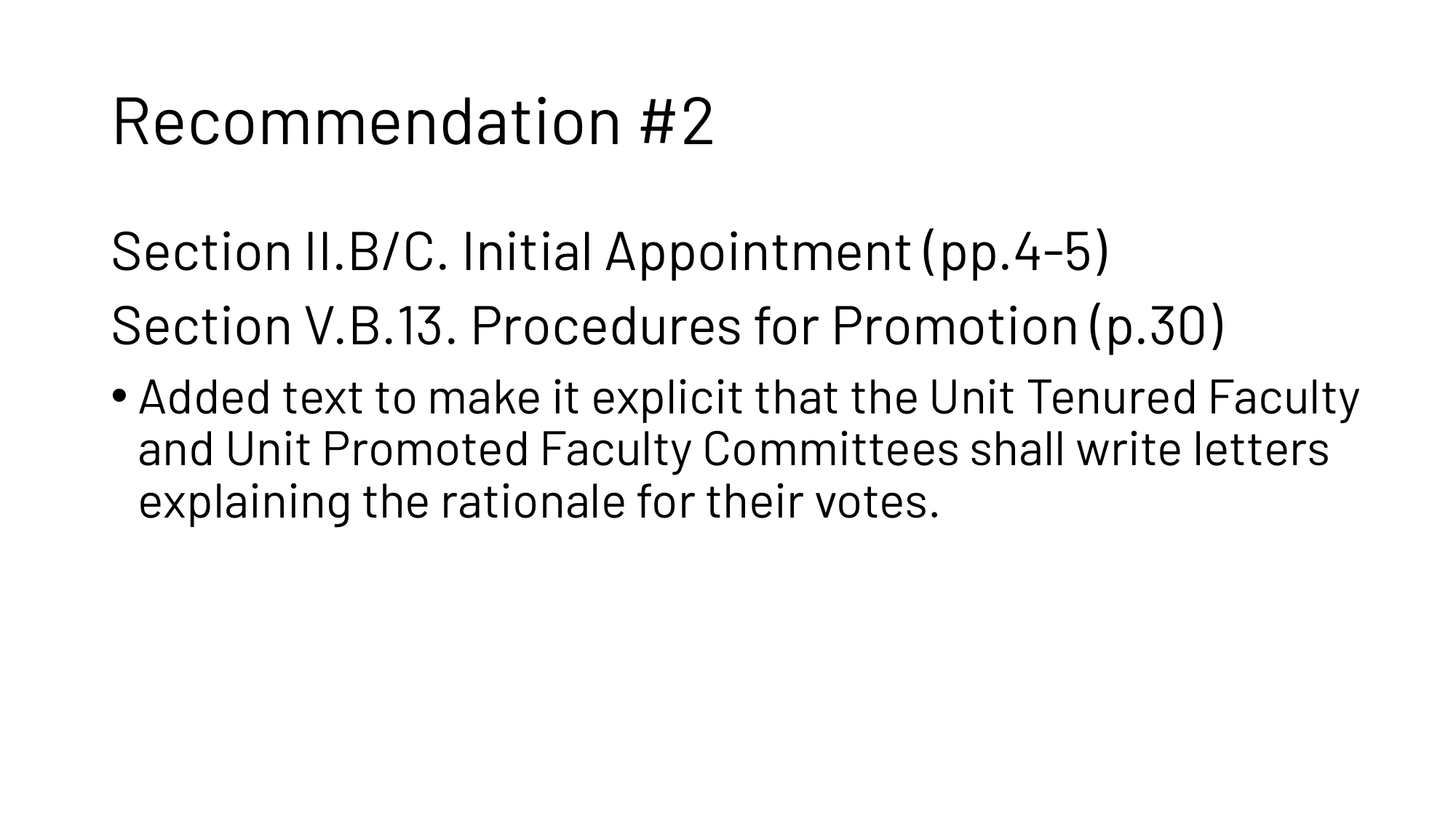

# Recommendation #2
Section II.B/C. Initial Appointment (pp.4-5)
Section V.B.13. Procedures for Promotion (p.30)
Added text to make it explicit that the Unit Tenured Faculty and Unit Promoted Faculty Committees shall write letters explaining the rationale for their votes.